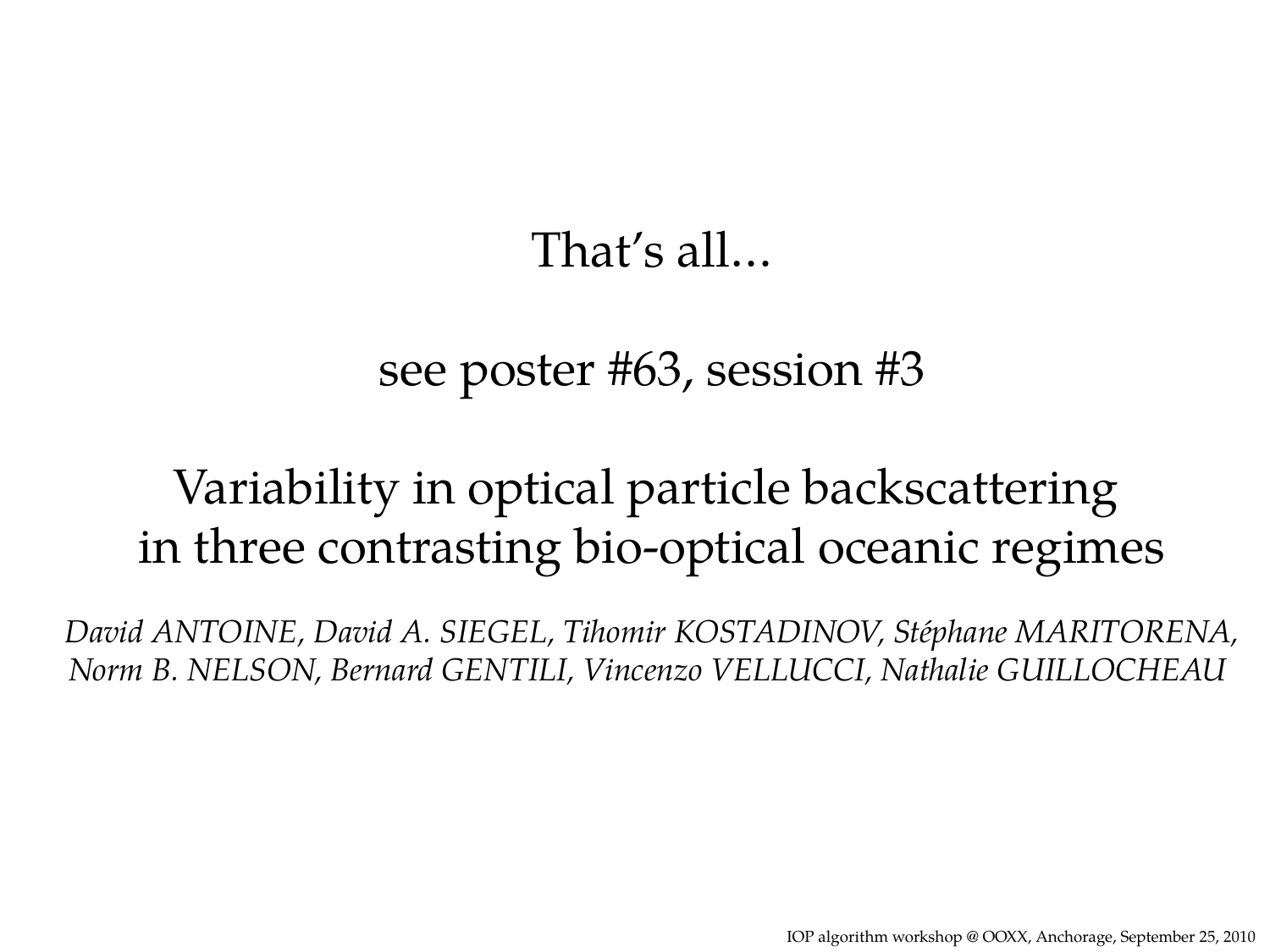

That’s all…

see poster #63, session #3

Variability in optical particle backscattering
in three contrasting bio-optical oceanic regimes

David ANTOINE, David A. SIEGEL, Tihomir KOSTADINOV, Stéphane MARITORENA, Norm B. NELSON, Bernard GENTILI, Vincenzo VELLUCCI, Nathalie GUILLOCHEAU